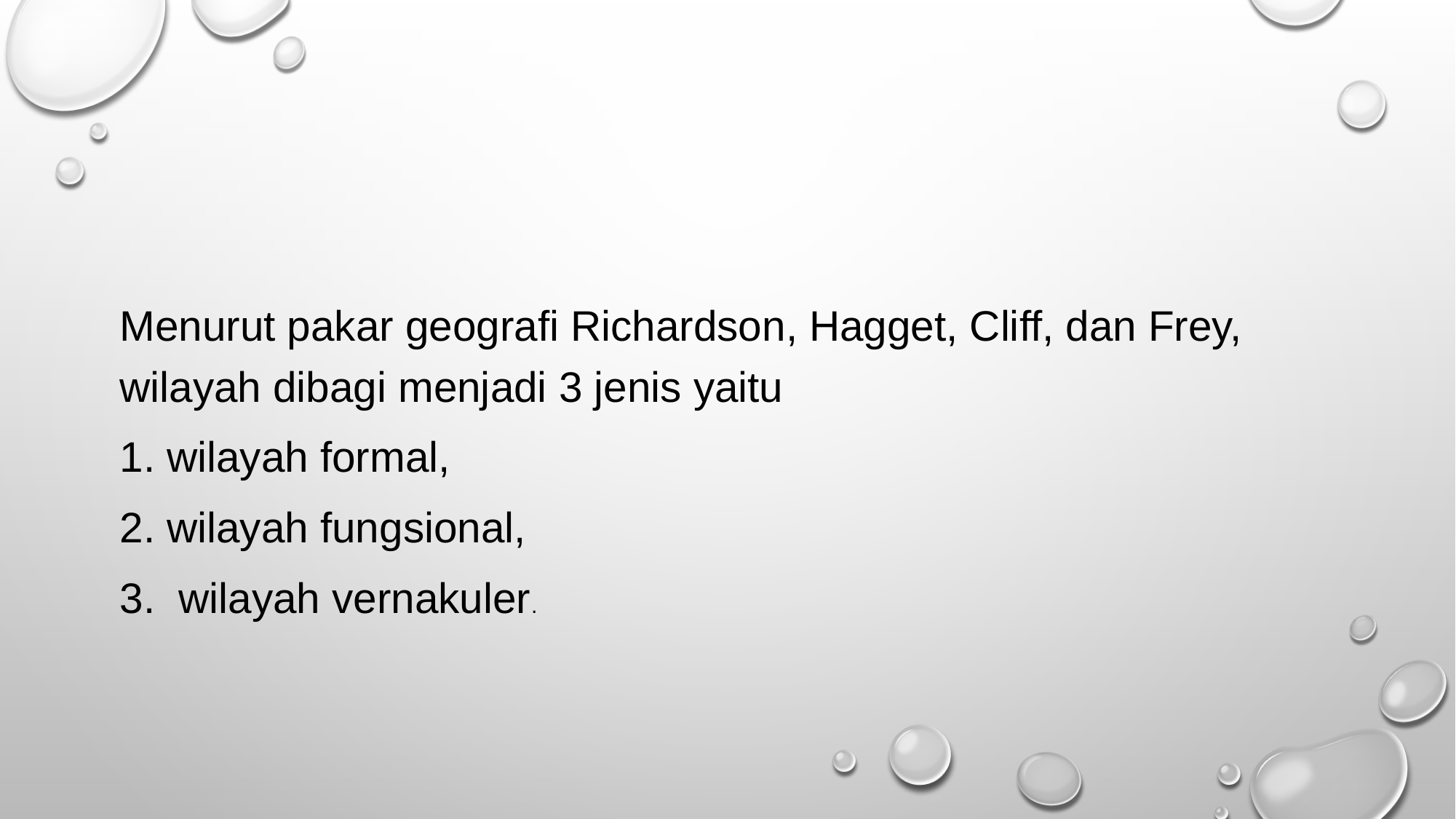

#
Menurut pakar geografi Richardson, Hagget, Cliff, dan Frey, wilayah dibagi menjadi 3 jenis yaitu
1. wilayah formal,
2. wilayah fungsional,
3.  wilayah vernakuler.